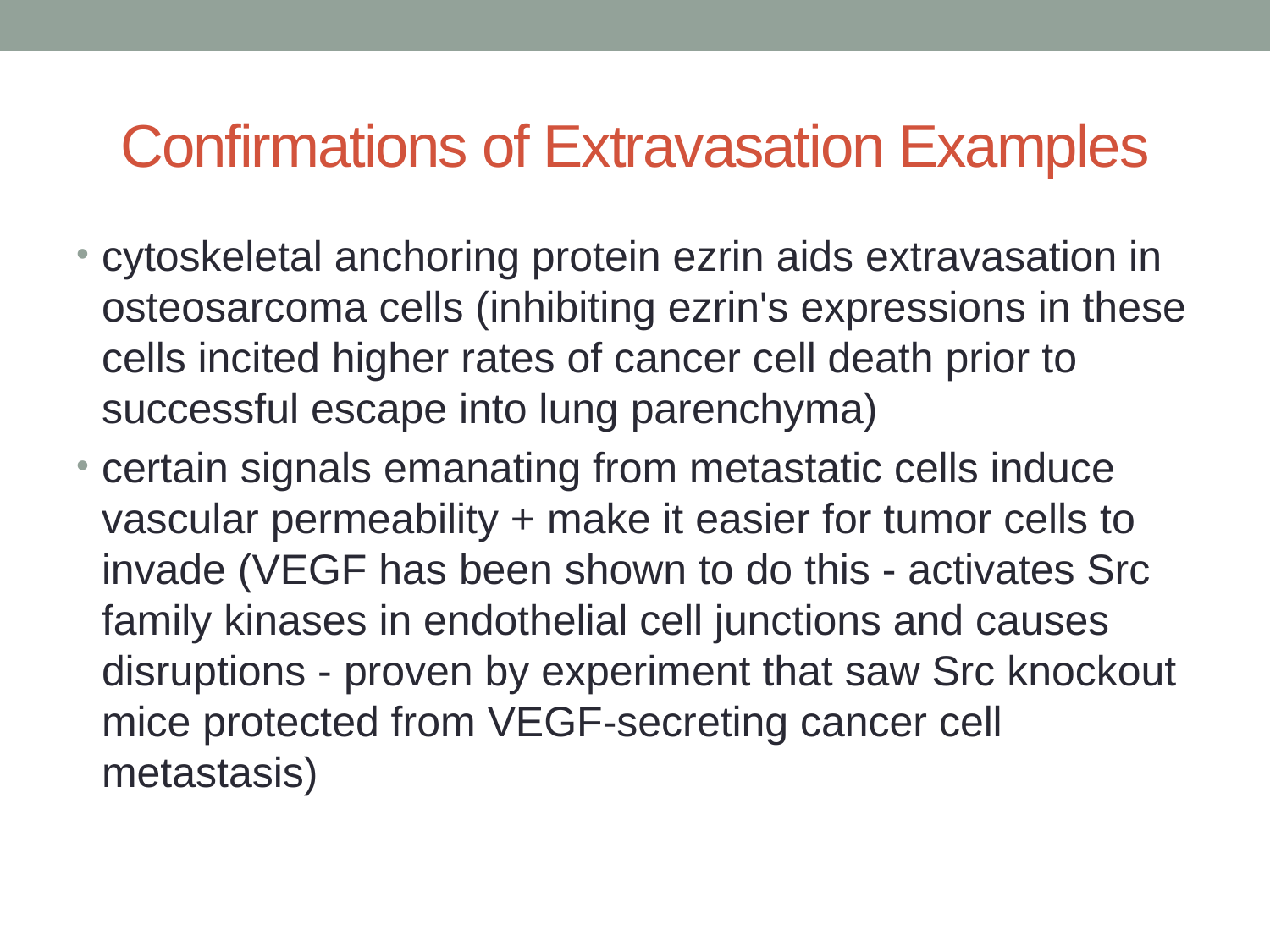

# Confirmations of Extravasation Examples
cytoskeletal anchoring protein ezrin aids extravasation in osteosarcoma cells (inhibiting ezrin's expressions in these cells incited higher rates of cancer cell death prior to successful escape into lung parenchyma)
certain signals emanating from metastatic cells induce vascular permeability + make it easier for tumor cells to invade (VEGF has been shown to do this - activates Src family kinases in endothelial cell junctions and causes disruptions - proven by experiment that saw Src knockout mice protected from VEGF-secreting cancer cell metastasis)